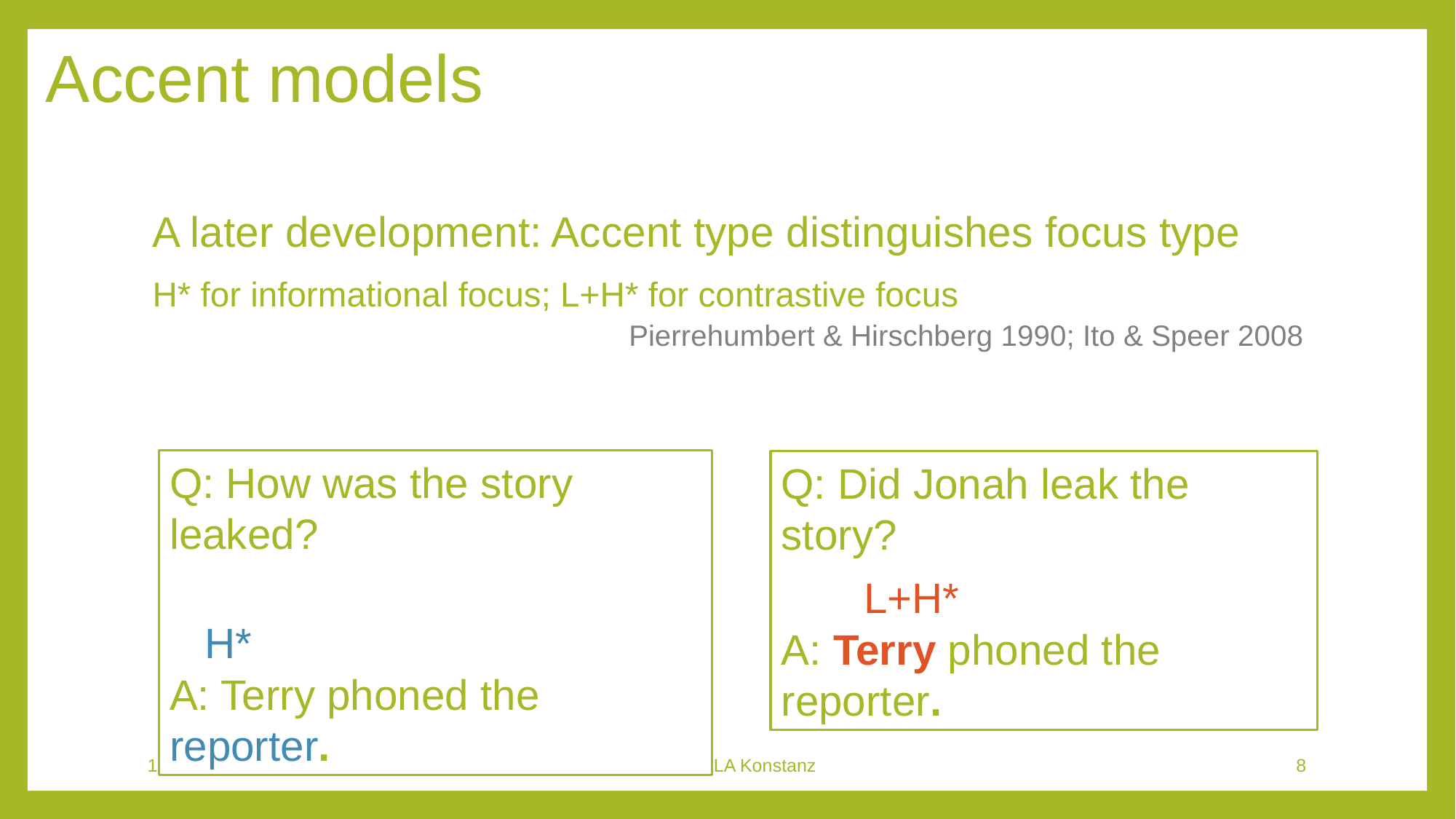

# Accent models
A later development: Accent type distinguishes focus type
H* for informational focus; L+H* for contrastive focus
Pierrehumbert & Hirschberg 1990; Ito & Speer 2008

Q: How was the story leaked?
                                                H*
A: Terry phoned the reporter.
Q: Did Jonah leak the story?
       L+H*
A: Terry phoned the reporter.
18 June  2018
SALA Konstanz
8